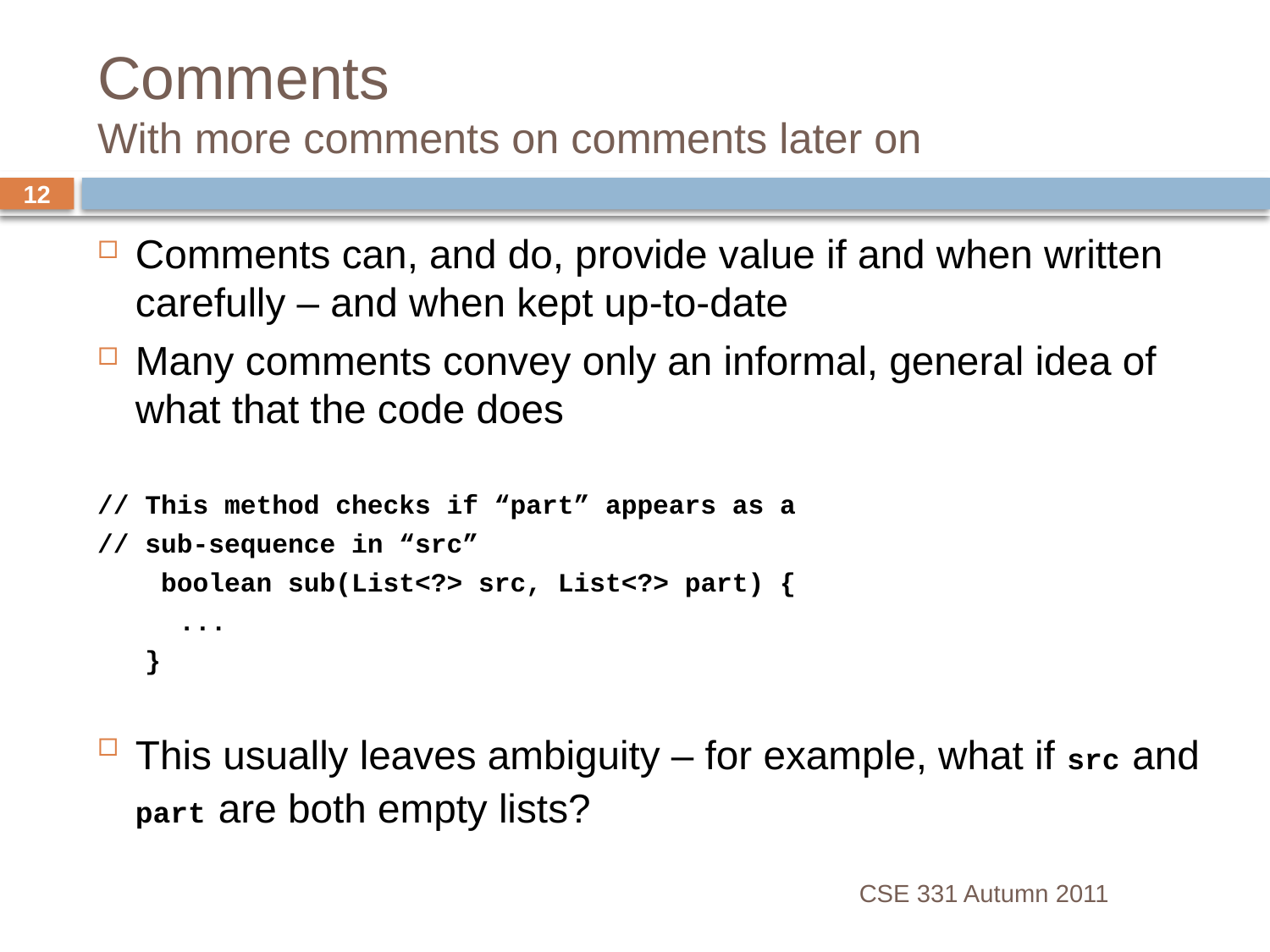

# Comments With more comments on comments later on
12
Comments can, and do, provide value if and when written carefully – and when kept up-to-date
Many comments convey only an informal, general idea of what that the code does
// This method checks if “part” appears as a
// sub-sequence in “src”
    boolean sub(List<?> src, List<?> part) {
...
   }

This usually leaves ambiguity – for example, what if src and part are both empty lists?
CSE 331 Autumn 2011